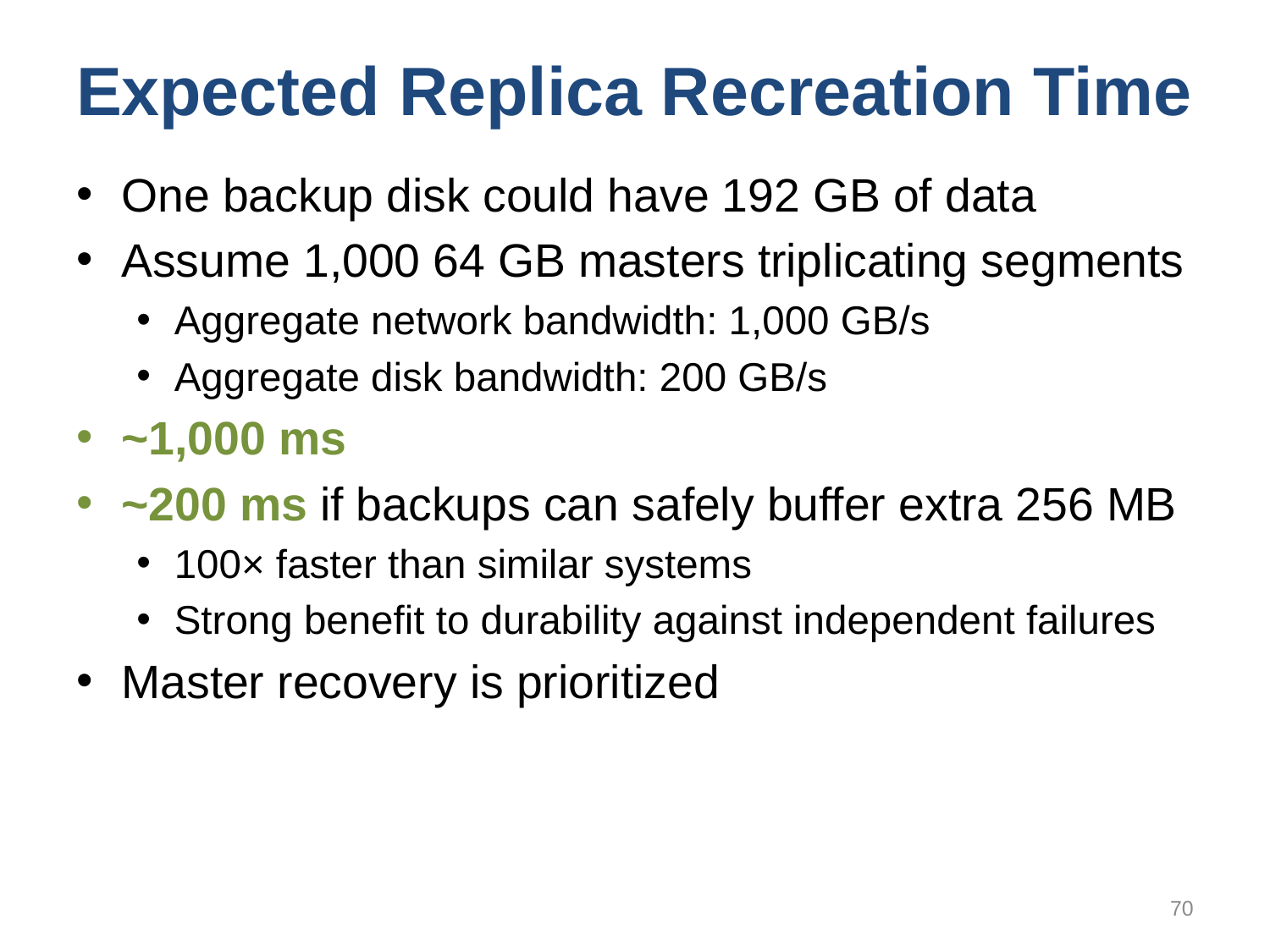

# Expected Replica Recreation Time
One backup disk could have 192 GB of data
Assume 1,000 64 GB masters triplicating segments
Aggregate network bandwidth: 1,000 GB/s
Aggregate disk bandwidth: 200 GB/s
~1,000 ms
~200 ms if backups can safely buffer extra 256 MB
100× faster than similar systems
Strong benefit to durability against independent failures
Master recovery is prioritized
70